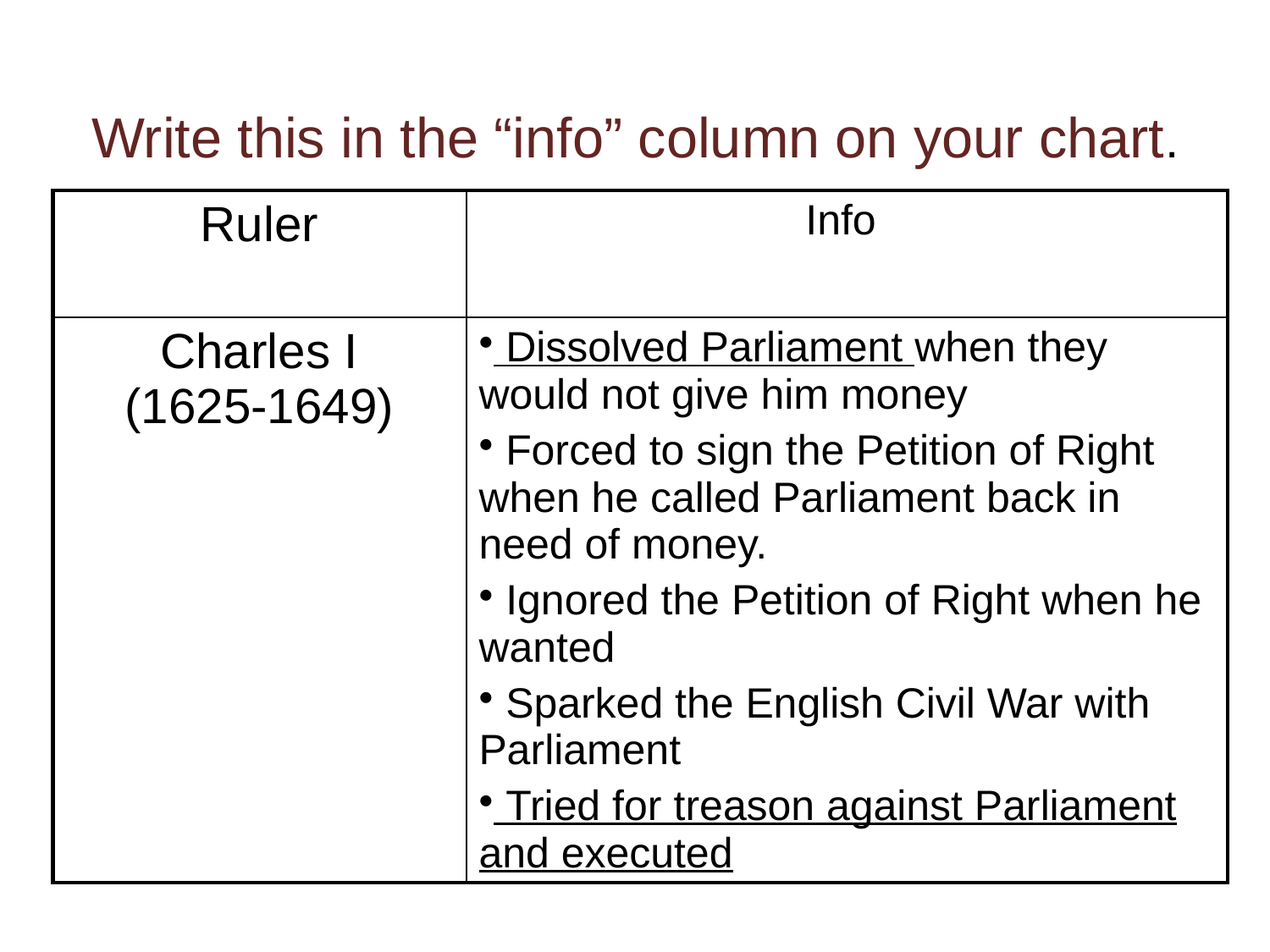

Write this in the “info” column on your chart.
| Ruler | Info |
| --- | --- |
| Charles I (1625-1649) | Dissolved Parliament when they would not give him money Forced to sign the Petition of Right when he called Parliament back in need of money. Ignored the Petition of Right when he wanted Sparked the English Civil War with Parliament Tried for treason against Parliament and executed |